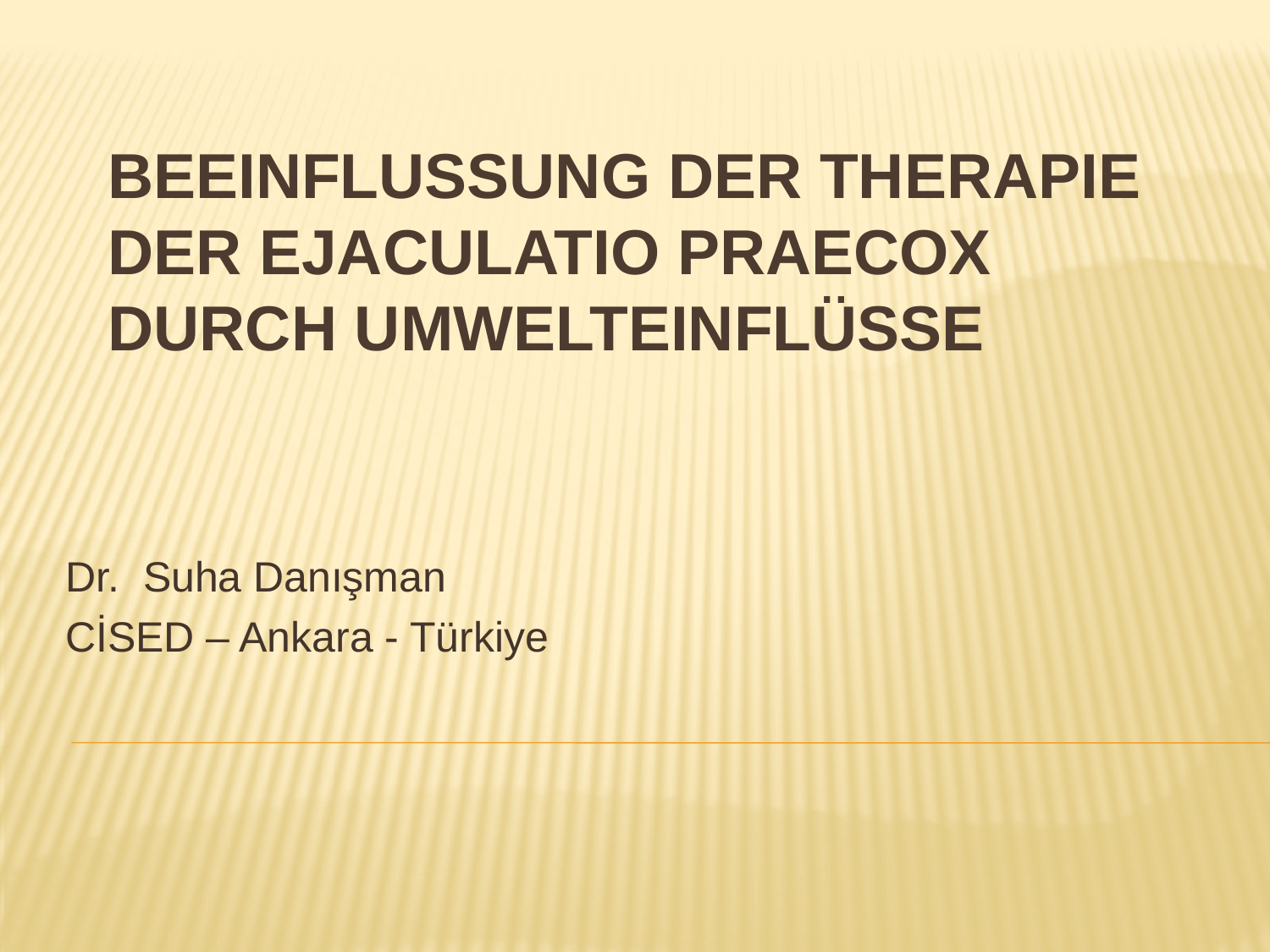

# BEEINFLUSSUNG DER THERAPIE DER EJACULATIO PRAECOX DURCH UMWELTEINFLÜSSE
Dr.  Suha Danışman
CİSED – Ankara - Türkiye